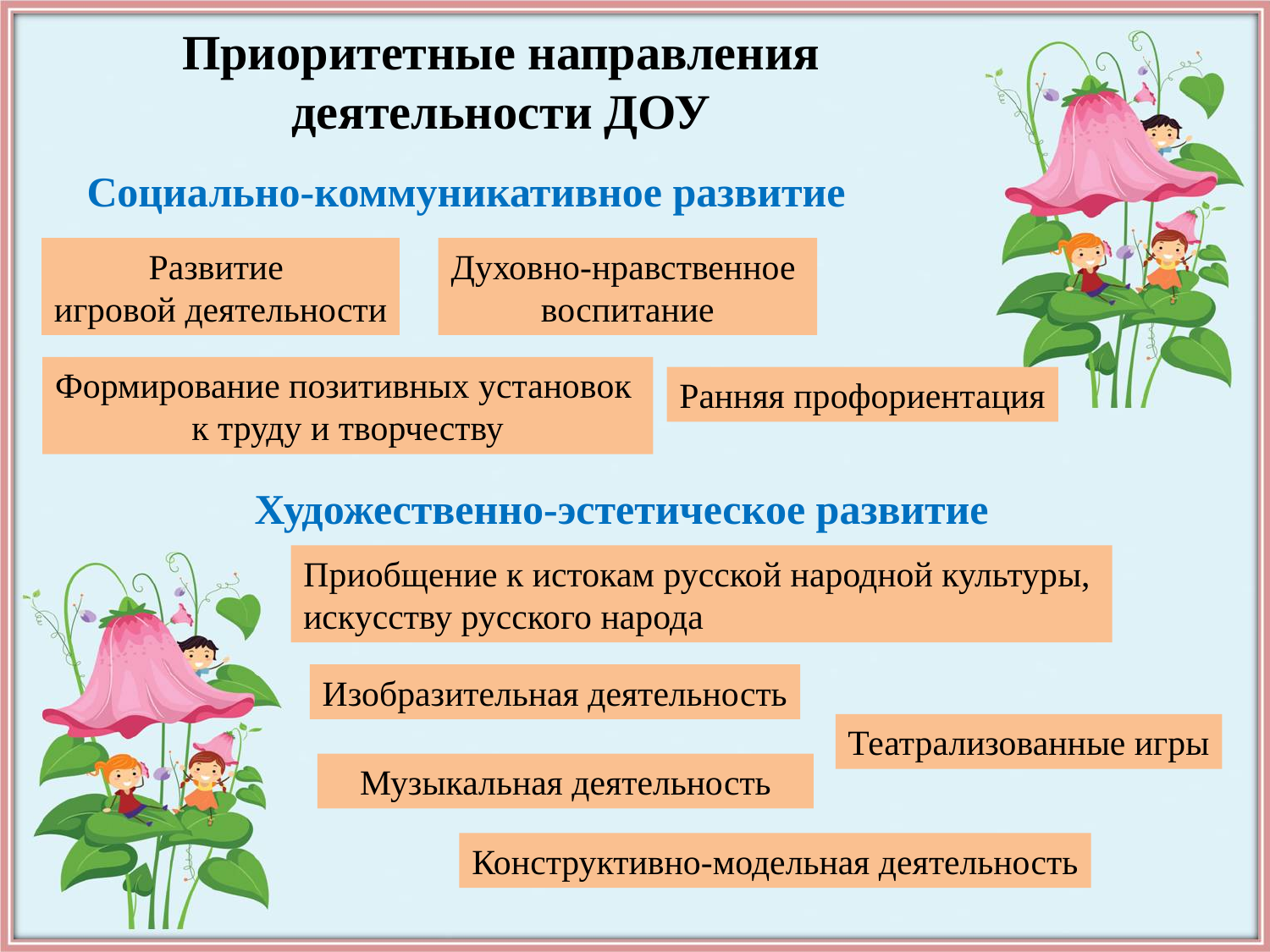

# Приоритетные направления деятельности ДОУ
Социально-коммуникативное развитие
Развитие
игровой деятельности
Духовно-нравственное
воспитание
Формирование позитивных установок
к труду и творчеству
Ранняя профориентация
Художественно-эстетическое развитие
Приобщение к истокам русской народной культуры,
искусству русского народа
Изобразительная деятельность
Театрализованные игры
Музыкальная деятельность
Конструктивно-модельная деятельность